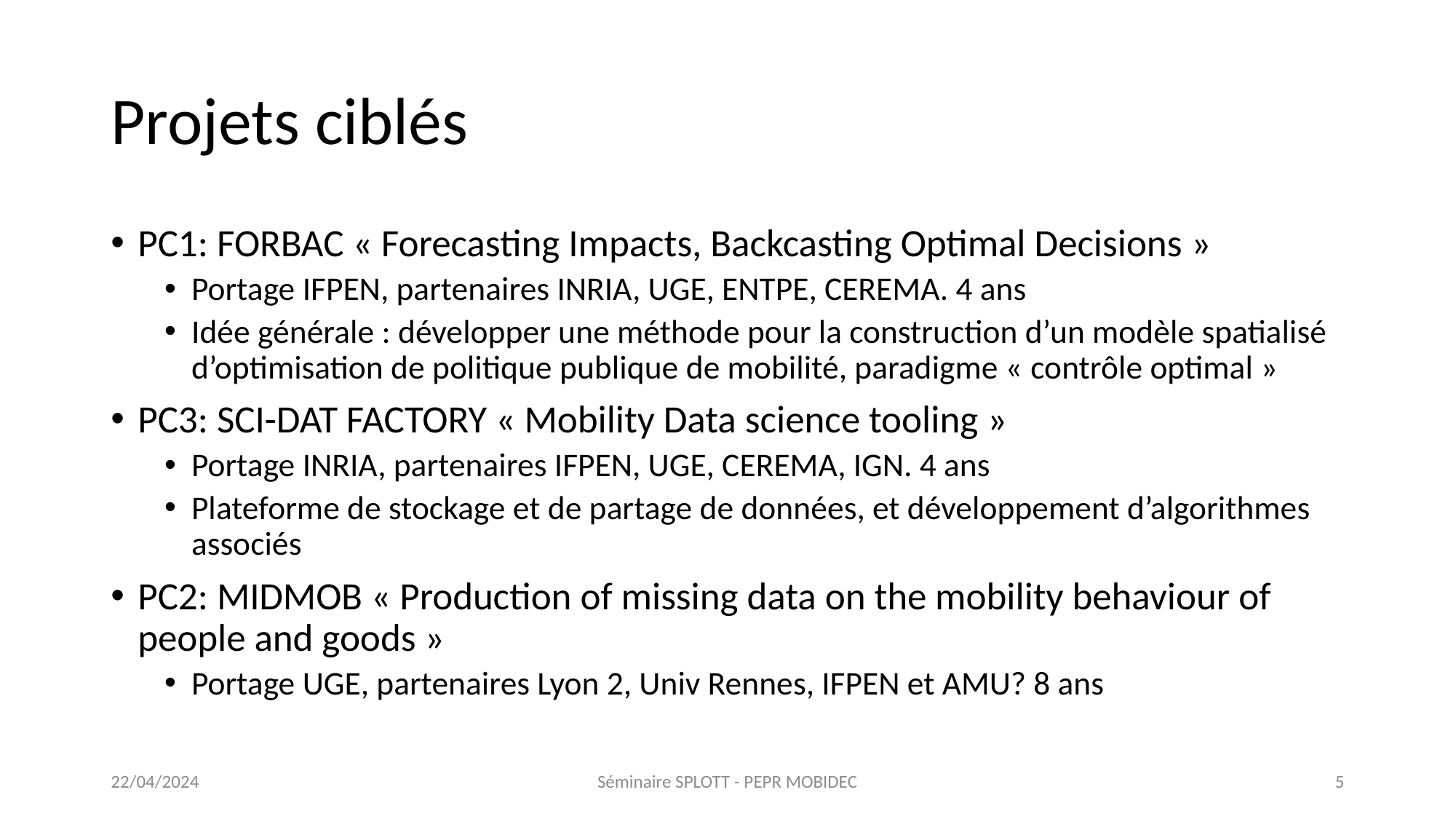

# Projets ciblés
PC1: FORBAC « Forecasting Impacts, Backcasting Optimal Decisions »
Portage IFPEN, partenaires INRIA, UGE, ENTPE, CEREMA. 4 ans
Idée générale : développer une méthode pour la construction d’un modèle spatialisé d’optimisation de politique publique de mobilité, paradigme « contrôle optimal »
PC3: SCI-DAT FACTORY « Mobility Data science tooling »
Portage INRIA, partenaires IFPEN, UGE, CEREMA, IGN. 4 ans
Plateforme de stockage et de partage de données, et développement d’algorithmes associés
PC2: MIDMOB « Production of missing data on the mobility behaviour of people and goods »
Portage UGE, partenaires Lyon 2, Univ Rennes, IFPEN et AMU? 8 ans
22/04/2024
Séminaire SPLOTT - PEPR MOBIDEC
5